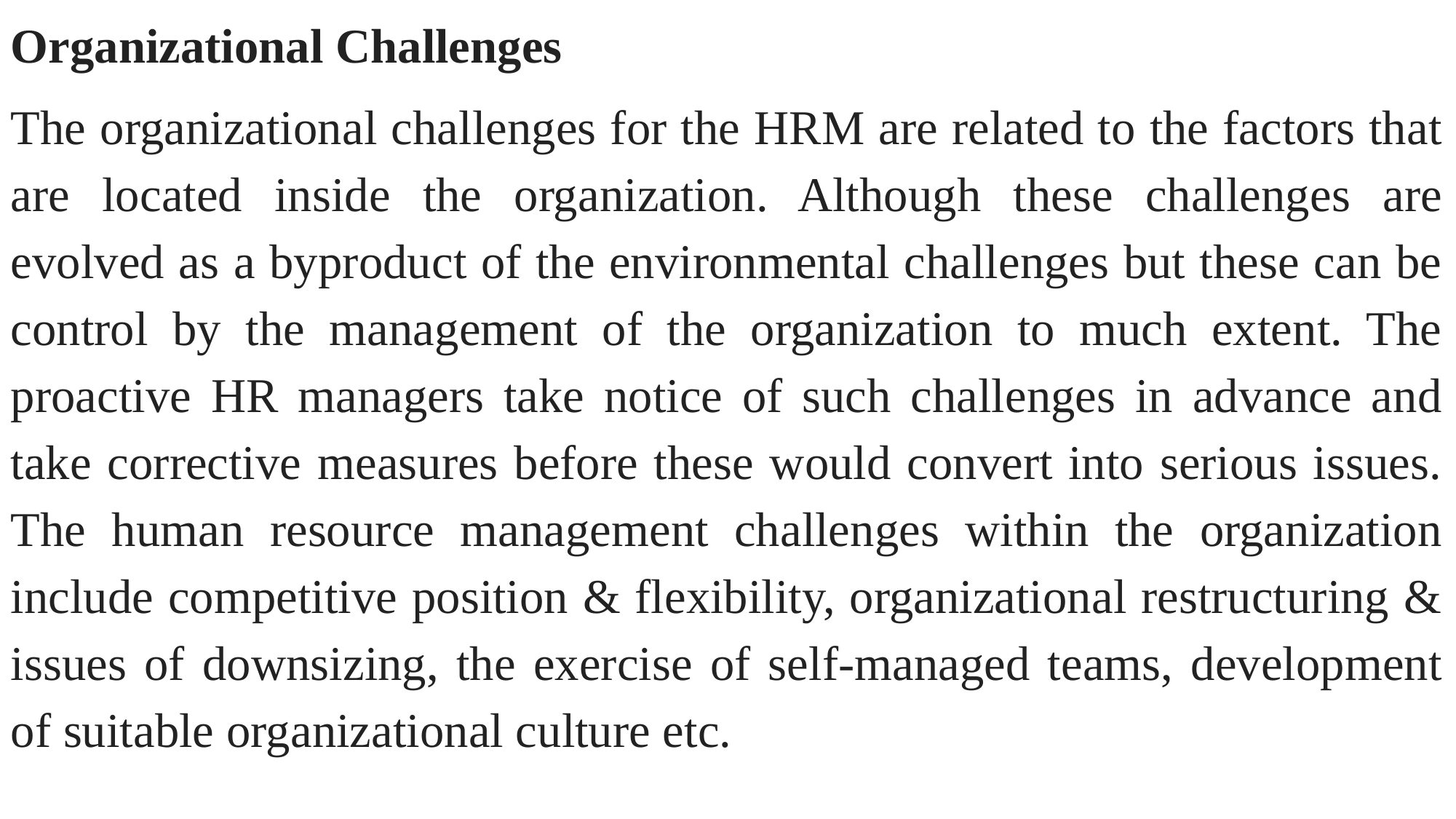

Organizational Challenges
The organizational challenges for the HRM are related to the factors that are located inside the organization. Although these challenges are evolved as a byproduct of the environmental challenges but these can be control by the management of the organization to much extent. The proactive HR managers take notice of such challenges in advance and take corrective measures before these would convert into serious issues. The human resource management challenges within the organization include competitive position & flexibility, organizational restructuring & issues of downsizing, the exercise of self-managed teams, development of suitable organizational culture etc.